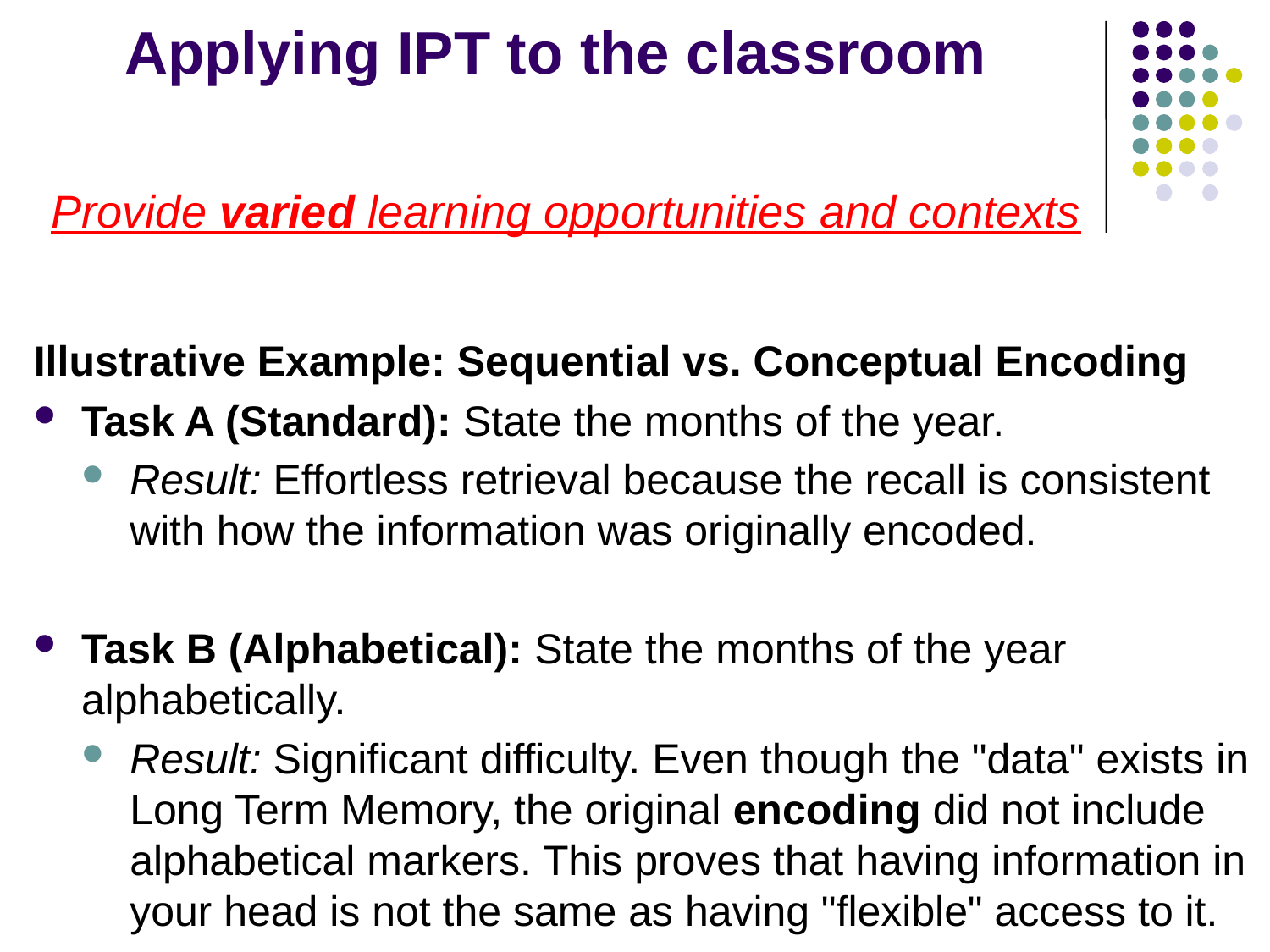

# Applying IPT to the classroom

Provide varied learning opportunities and contexts

Illustrative Example: Sequential vs. Conceptual Encoding
Task A (Standard): State the months of the year.
Result: Effortless retrieval because the recall is consistent with how the information was originally encoded.

Task B (Alphabetical): State the months of the year alphabetically.
Result: Significant difficulty. Even though the "data" exists in Long Term Memory, the original encoding did not include alphabetical markers. This proves that having information in your head is not the same as having "flexible" access to it.